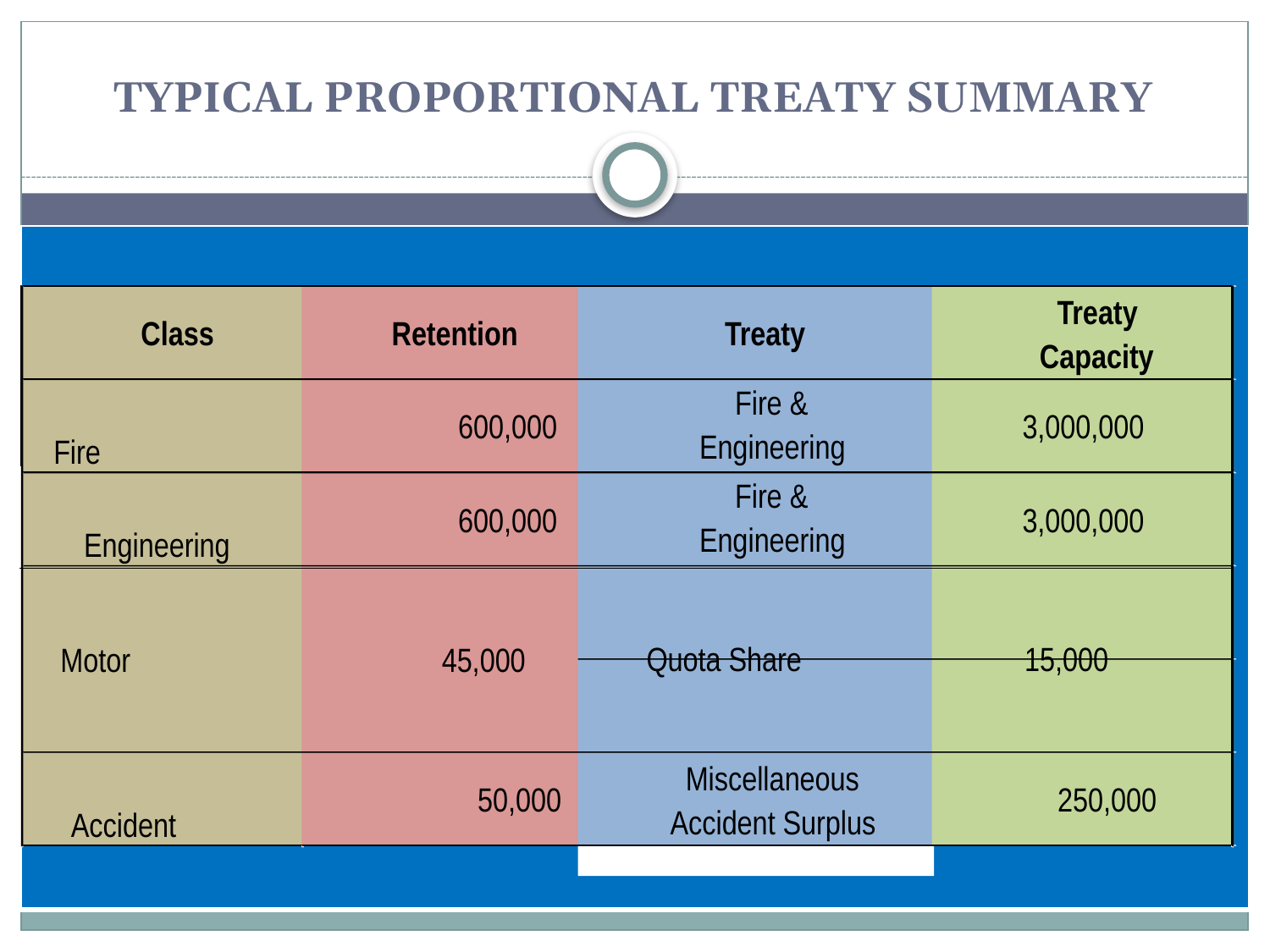

TYPICAL PROPORTIONAL TREATY SUMMARY

|  |
| --- |

Treaty
Class
Retention
Treaty
Capacity

Fire &
600,000

3,000,000
Engineering
Fire

Fire &
600,000

3,000,000
Engineering
Engineering

Quota Share
15,000
Motor
45,000

Miscellaneous
50,000

250,000
Accident Surplus
Accident